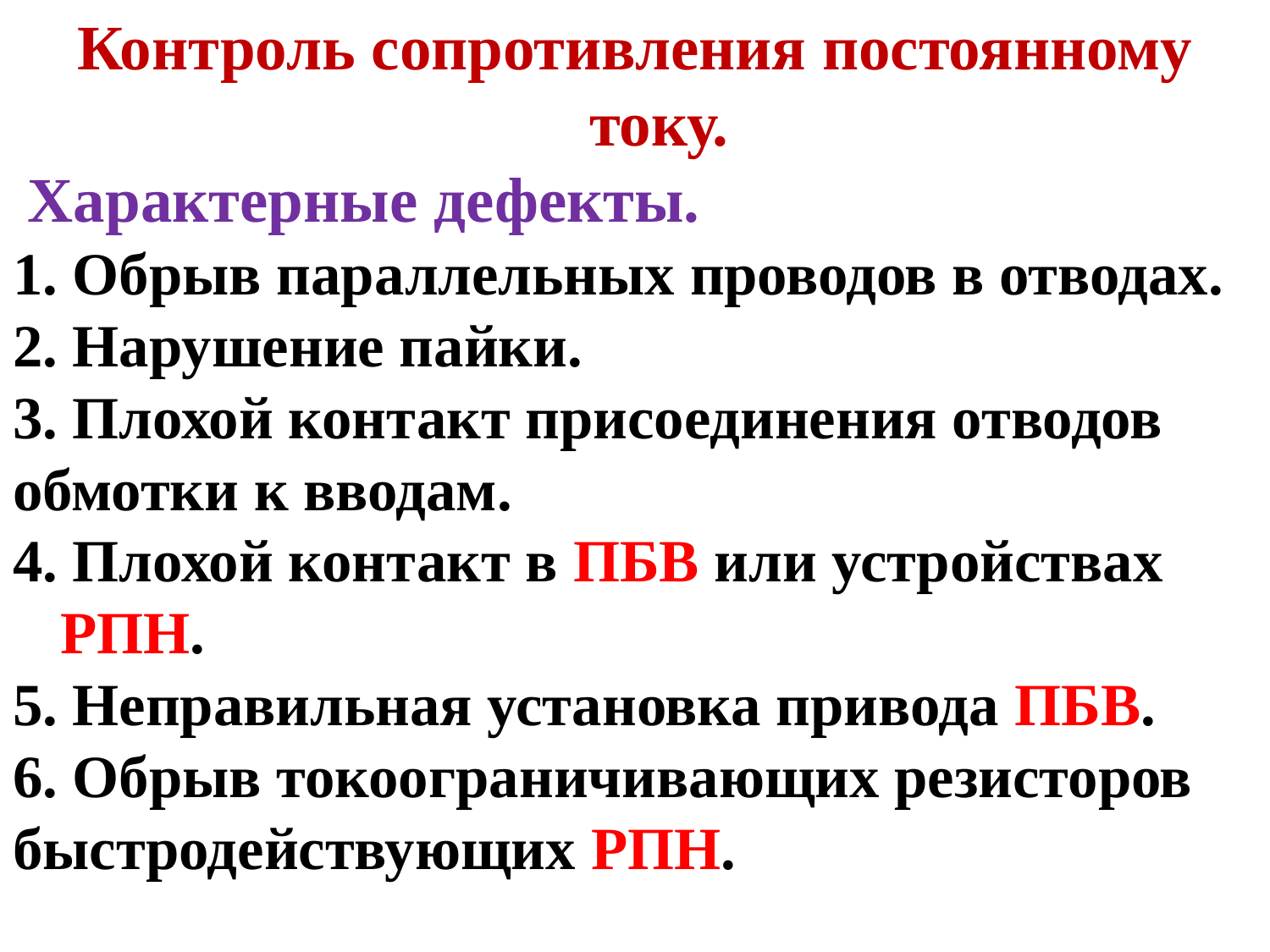

Контроль сопротивления постоянному току.
 Характерные дефекты.
1. Обрыв параллельных проводов в отводах.
2. Нарушение пайки.
3. Плохой контакт присоединения отводов
обмотки к вводам.
4. Плохой контакт в ПБВ или устройствах РПН.
5. Неправильная установка привода ПБВ.
6. Обрыв токоограничивающих резисторов
быстродействующих РПН.